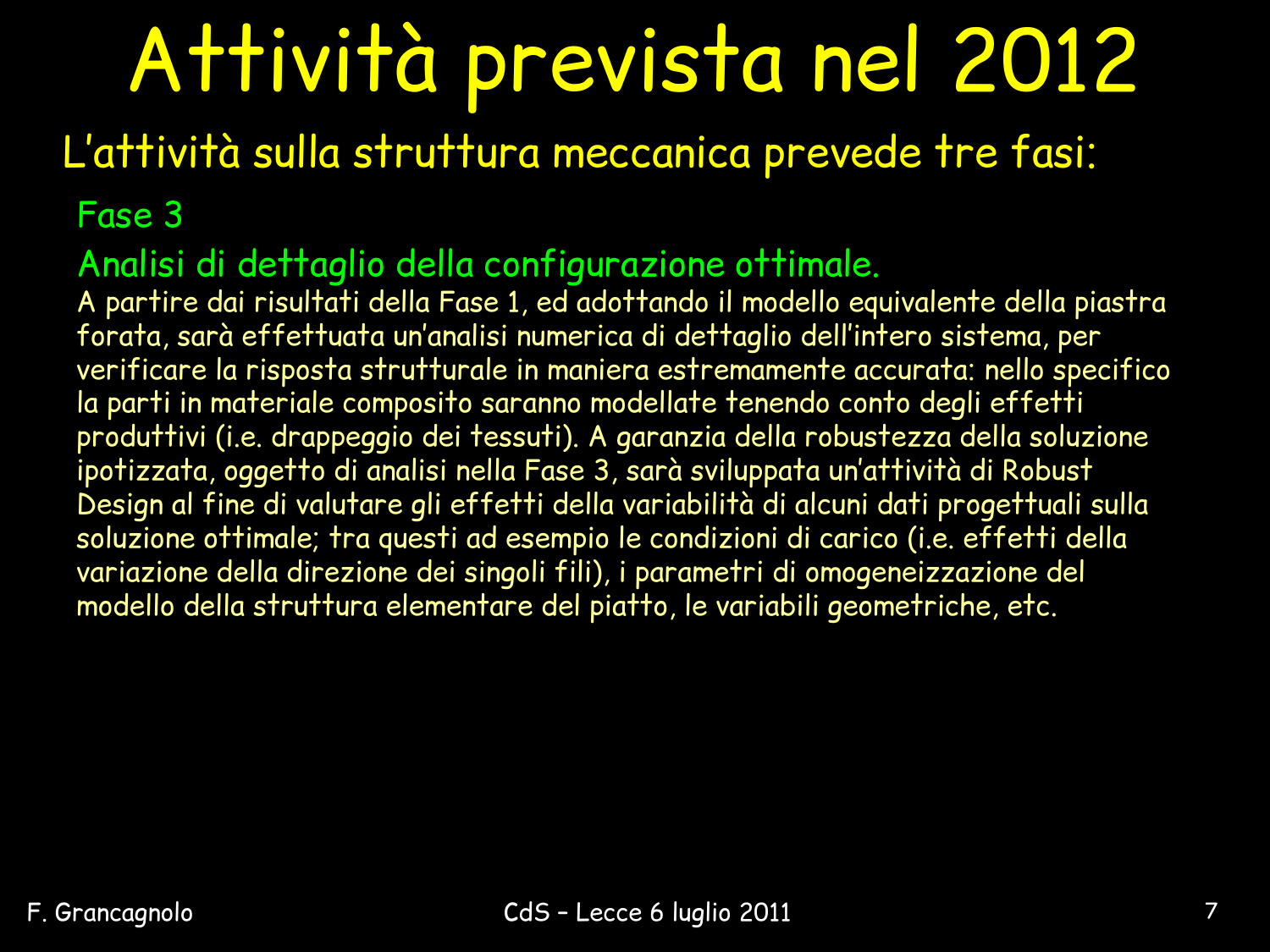

# Attività prevista nel 2012
L’attività sulla struttura meccanica prevede tre fasi:

Fase 3
Analisi di dettaglio della configurazione ottimale.
A partire dai risultati della Fase 1, ed adottando il modello equivalente della piastra forata, sarà effettuata un’analisi numerica di dettaglio dell’intero sistema, per verificare la risposta strutturale in maniera estremamente accurata: nello specifico la parti in materiale composito saranno modellate tenendo conto degli effetti produttivi (i.e. drappeggio dei tessuti). A garanzia della robustezza della soluzione ipotizzata, oggetto di analisi nella Fase 3, sarà sviluppata un’attività di Robust Design al fine di valutare gli effetti della variabilità di alcuni dati progettuali sulla soluzione ottimale; tra questi ad esempio le condizioni di carico (i.e. effetti della variazione della direzione dei singoli fili), i parametri di omogeneizzazione del modello della struttura elementare del piatto, le variabili geometriche, etc.
F. Grancagnolo                                          CdS – Lecce 6 luglio 2011
7